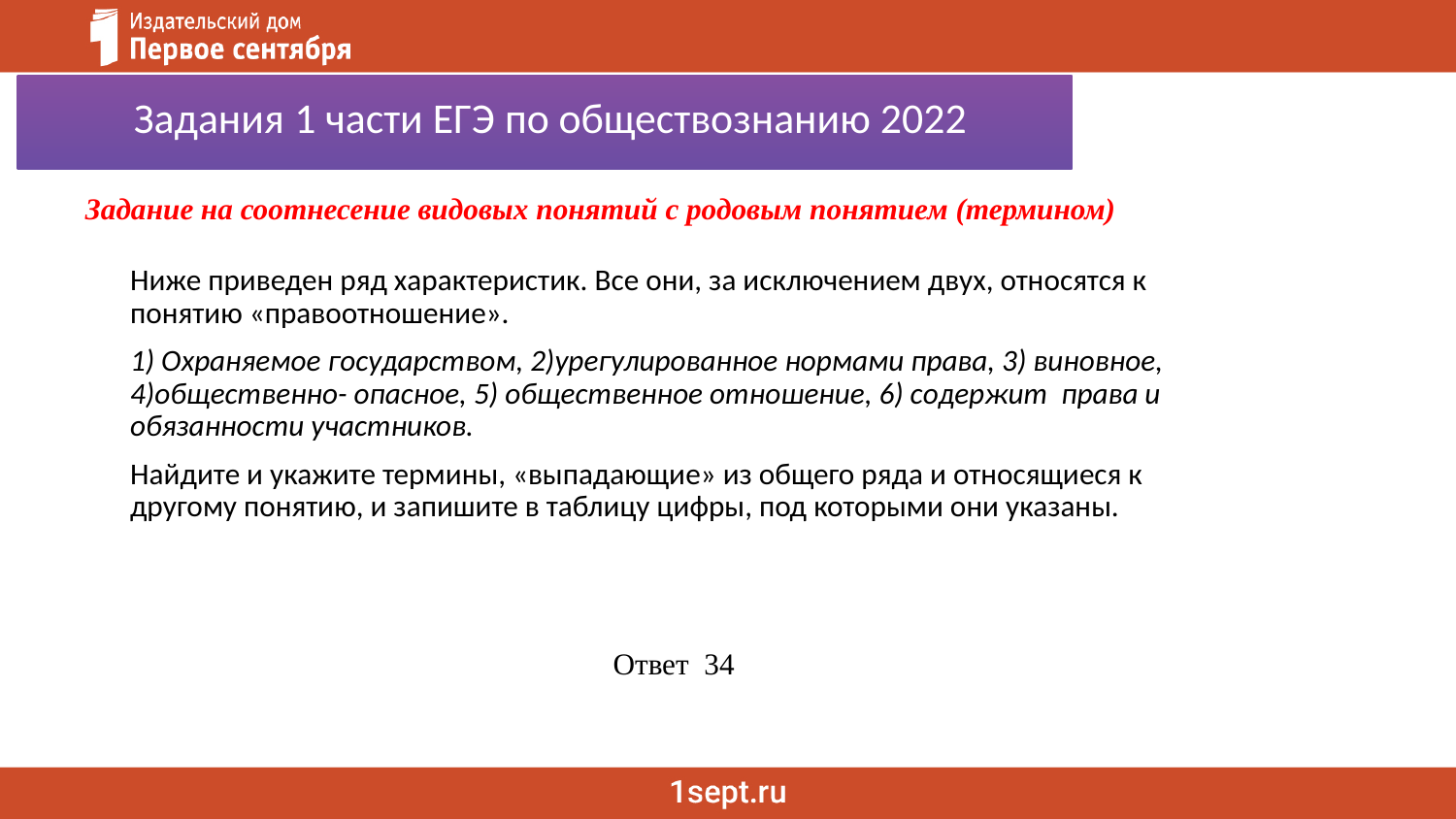

Задания 1 части ЕГЭ по обществознанию 2022

Задание на соотнесение видовых понятий с родовым понятием (термином)

Ниже приведен ряд характеристик. Все они, за исключением двух, относятся к понятию «правоотношение».
1) Охраняемое государством, 2)урегулированное нормами права, 3) виновное, 4)общественно- опасное, 5) общественное отношение, 6) содержит  права и обязанности участников.
Найдите и укажите термины, «выпадающие» из общего ряда и относящиеся к другому понятию, и запишите в таблицу цифры, под которыми они указаны.
Ответ  34